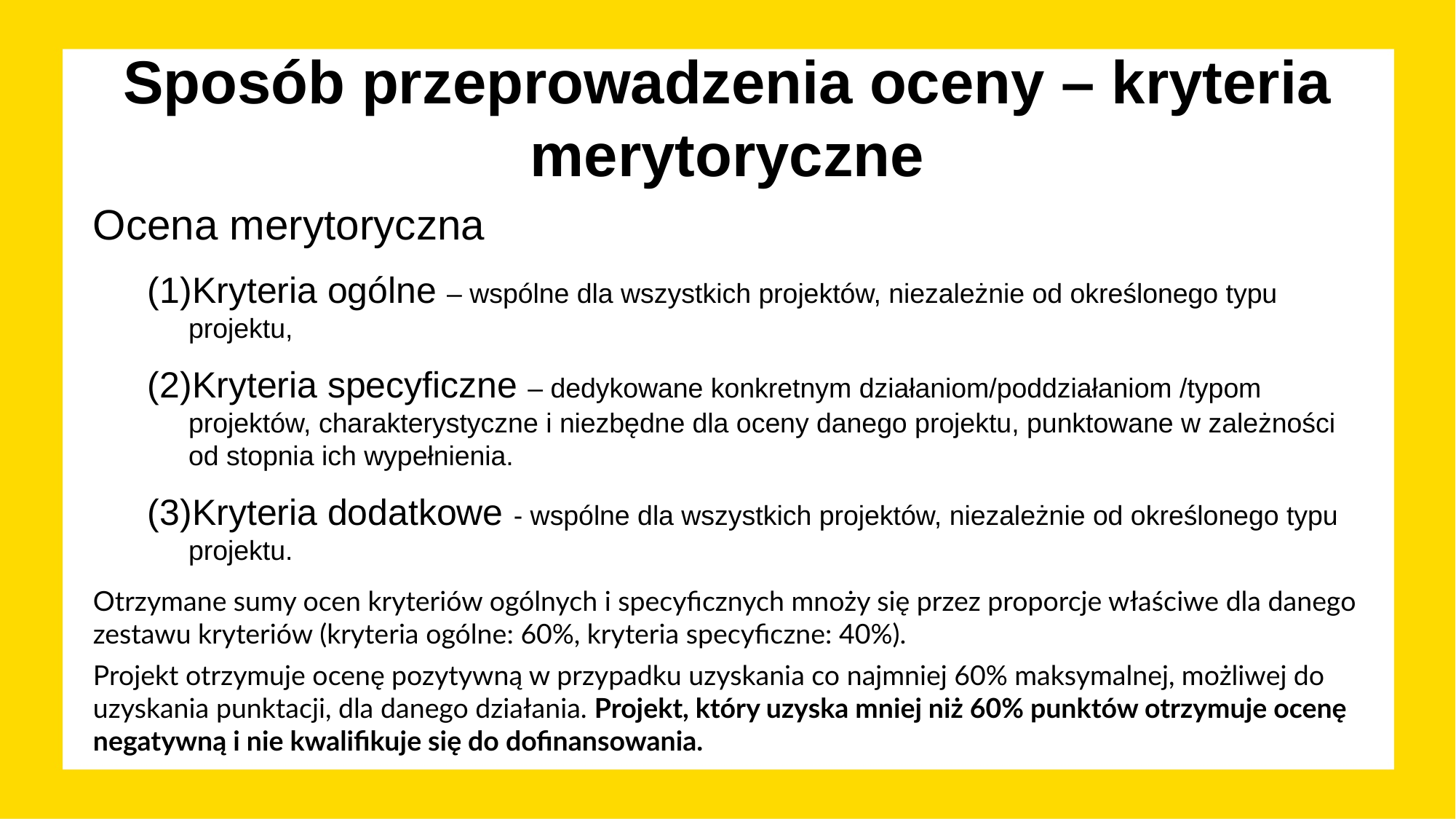

Sposób przeprowadzenia oceny – kryteria merytoryczne
Ocena merytoryczna
Kryteria ogólne – wspólne dla wszystkich projektów, niezależnie od określonego typu projektu,
Kryteria specyficzne – dedykowane konkretnym działaniom/poddziałaniom /typom projektów, charakterystyczne i niezbędne dla oceny danego projektu, punktowane w zależności od stopnia ich wypełnienia.
Kryteria dodatkowe - wspólne dla wszystkich projektów, niezależnie od określonego typu projektu.
Otrzymane sumy ocen kryteriów ogólnych i specyficznych mnoży się przez proporcje właściwe dla danego zestawu kryteriów (kryteria ogólne: 60%, kryteria specyficzne: 40%).
Projekt otrzymuje ocenę pozytywną w przypadku uzyskania co najmniej 60% maksymalnej, możliwej do uzyskania punktacji, dla danego działania. Projekt, który uzyska mniej niż 60% punktów otrzymuje ocenę negatywną i nie kwalifikuje się do dofinansowania.